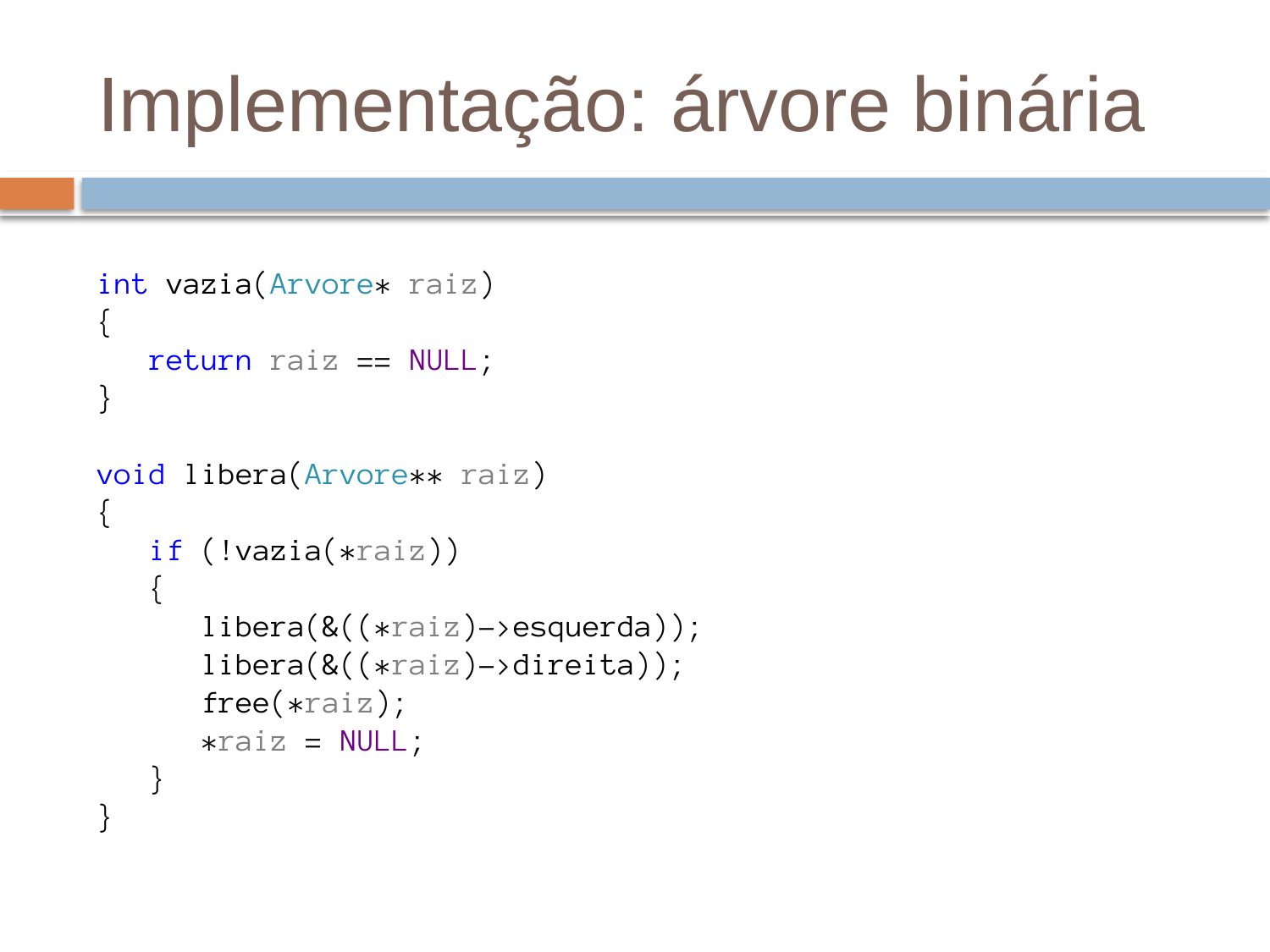

# Implementação: árvore binária
int vazia(Arvore* raiz)
{
   return raiz == NULL;
}

void libera(Arvore** raiz)
{
   if (!vazia(*raiz))
   {
      libera(&((*raiz)->esquerda));
      libera(&((*raiz)->direita));
      free(*raiz);
      *raiz = NULL;
   }
}